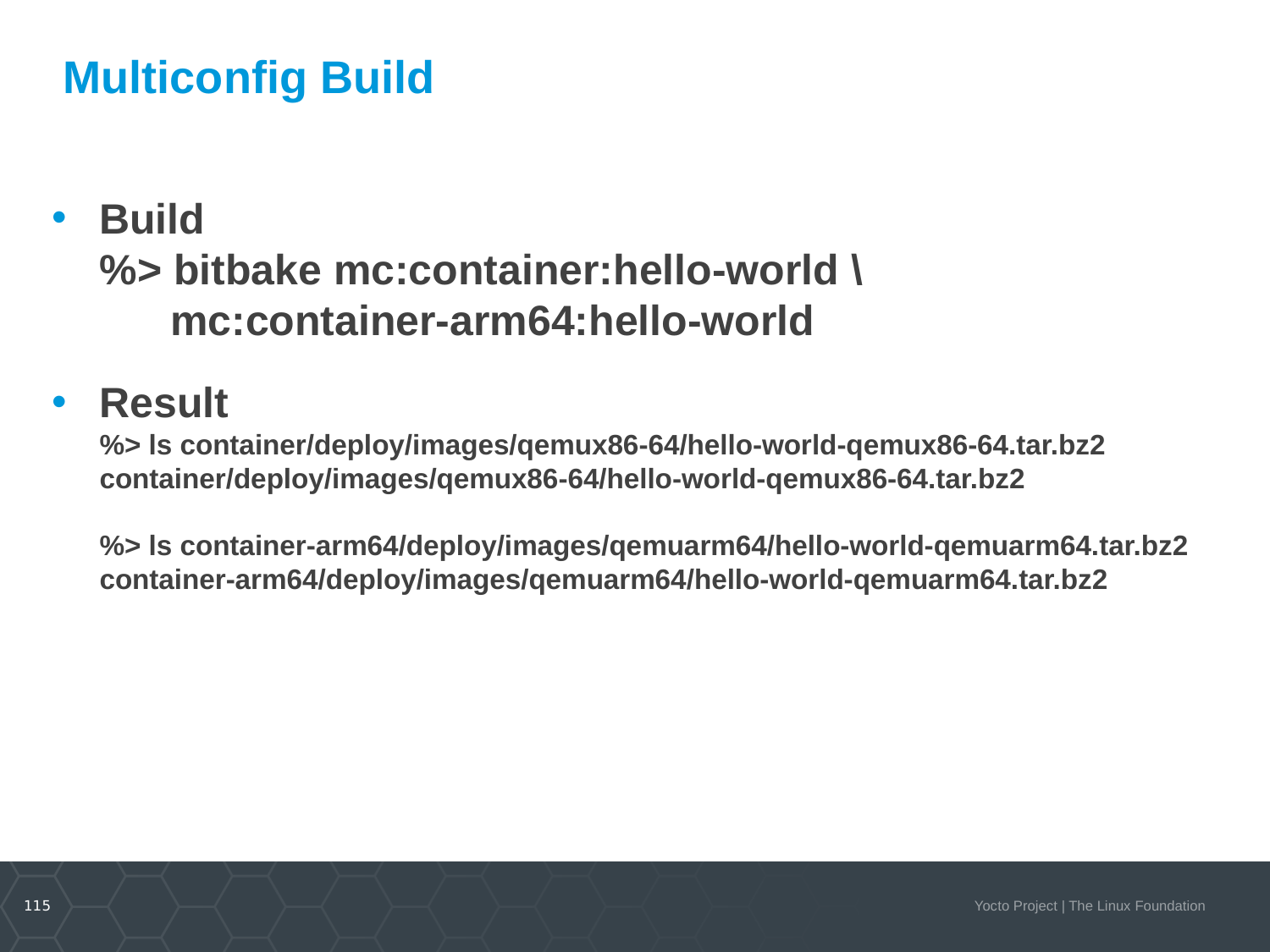

# Multiconfig Build
Build
%> bitbake mc:container:hello-world \
      mc:container-arm64:hello-world
Result
%> ls container/deploy/images/qemux86-64/hello-world-qemux86-64.tar.bz2
container/deploy/images/qemux86-64/hello-world-qemux86-64.tar.bz2
%> ls container-arm64/deploy/images/qemuarm64/hello-world-qemuarm64.tar.bz2
container-arm64/deploy/images/qemuarm64/hello-world-qemuarm64.tar.bz2